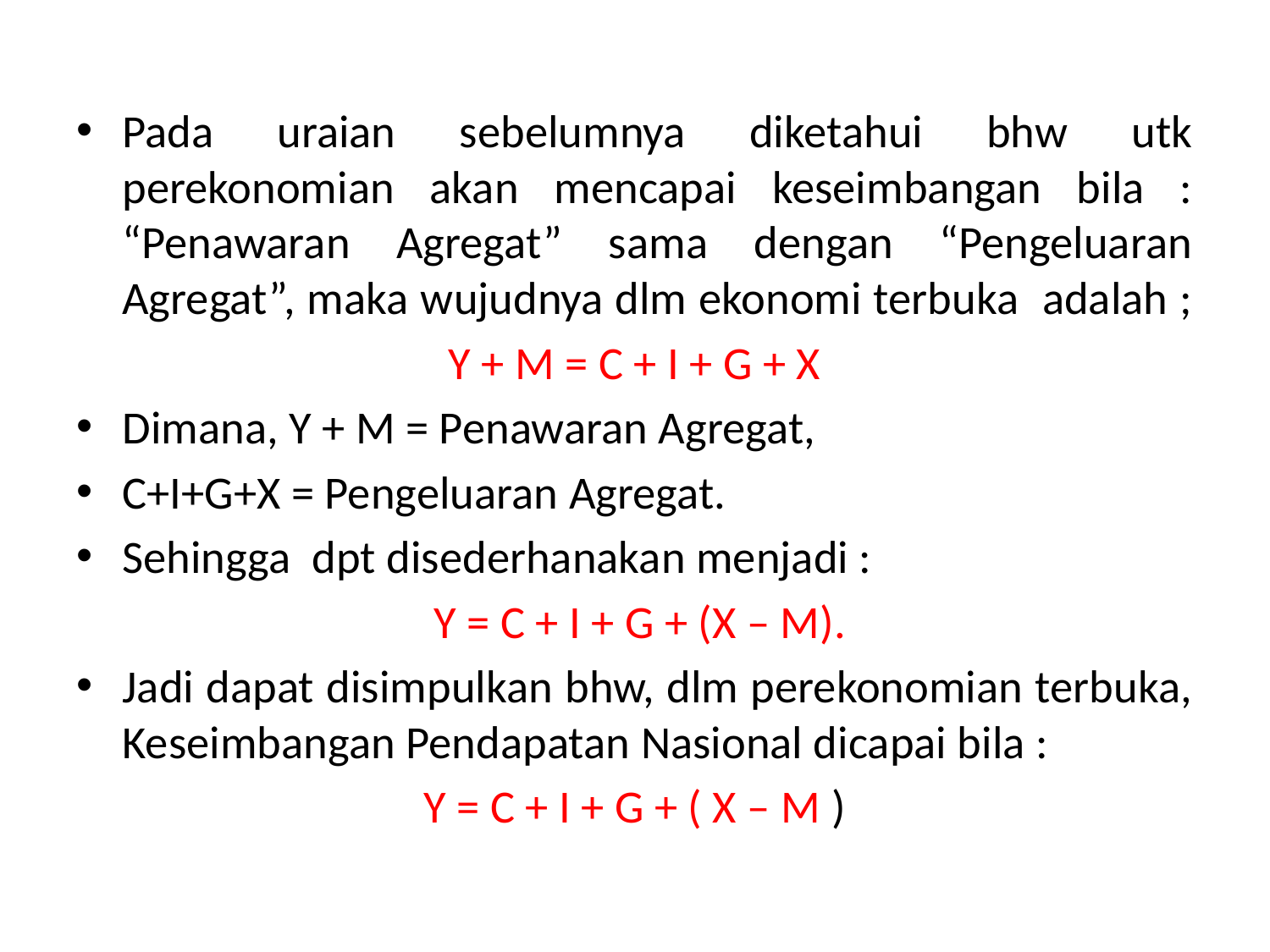

Pada uraian sebelumnya diketahui bhw utk perekonomian akan mencapai keseimbangan bila : “Penawaran Agregat” sama dengan “Pengeluaran Agregat”, maka wujudnya dlm ekonomi terbuka  adalah ;
Y + M = C + I + G + X
Dimana, Y + M = Penawaran Agregat,
C+I+G+X = Pengeluaran Agregat.
Sehingga  dpt disederhanakan menjadi :
 Y = C + I + G + (X – M).
Jadi dapat disimpulkan bhw, dlm perekonomian terbuka, Keseimbangan Pendapatan Nasional dicapai bila :
Y = C + I + G + ( X – M )